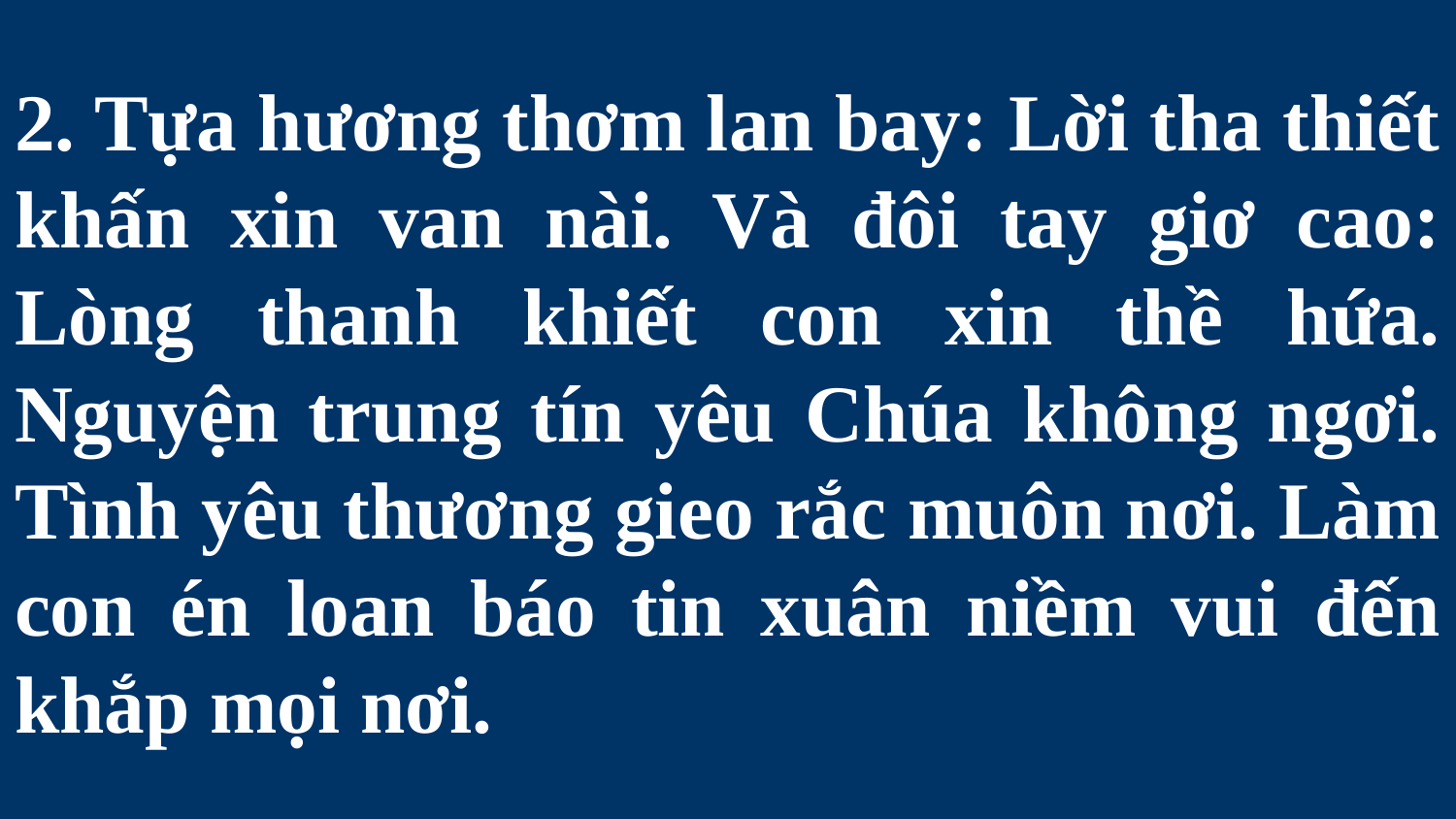

# 2. Tựa hương thơm lan bay: Lời tha thiết khấn xin van nài. Và đôi tay giơ cao: Lòng thanh khiết con xin thề hứa. Nguyện trung tín yêu Chúa không ngơi. Tình yêu thương gieo rắc muôn nơi. Làm con én loan báo tin xuân niềm vui đến khắp mọi nơi.